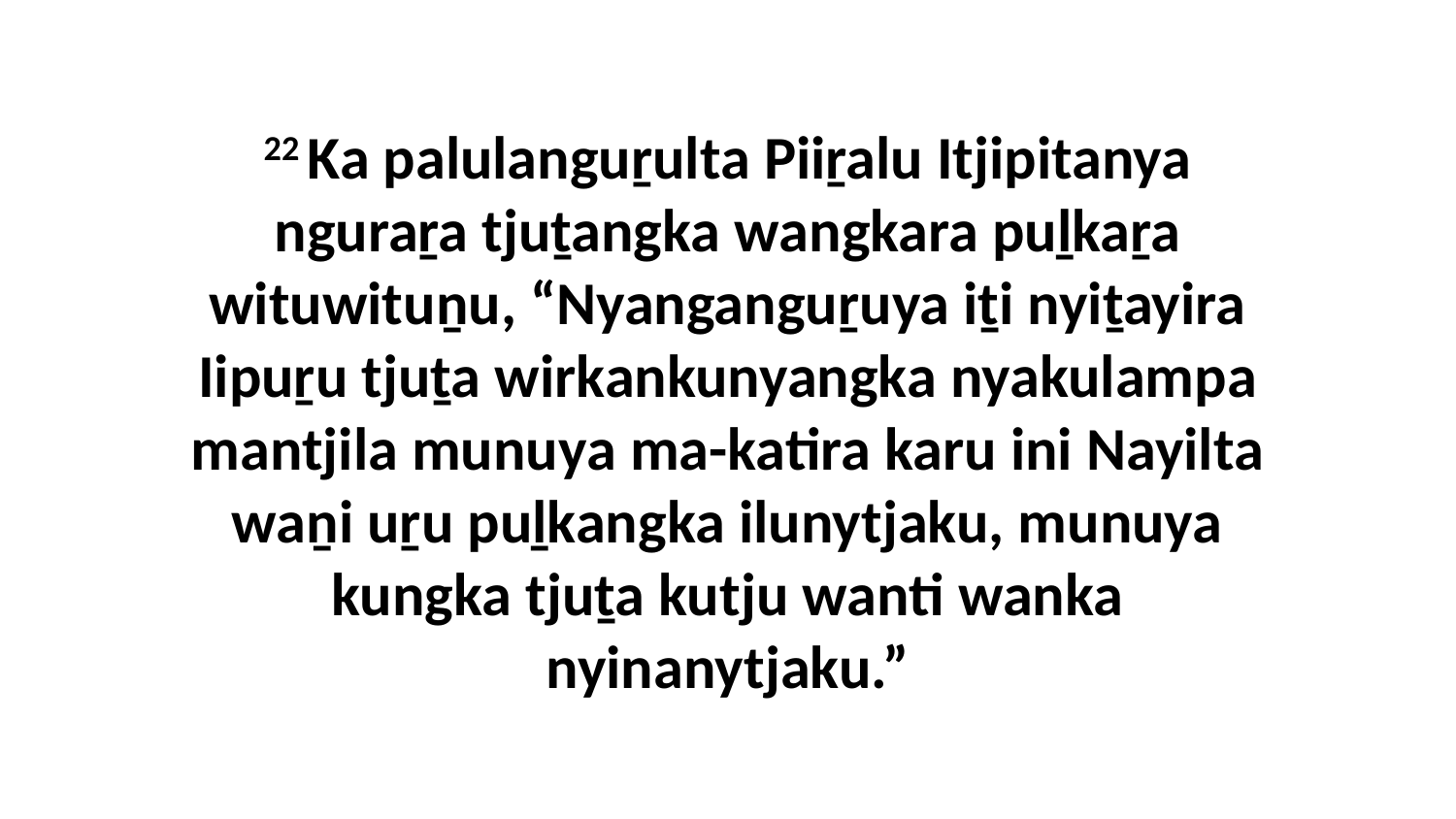

22 Ka palulanguṟulta Piiṟalu Itjipitanya nguraṟa tjuṯangka wangkara puḻkaṟa wituwituṉu, “Nyanganguṟuya iṯi nyiṯayira Iipuṟu tjuṯa wirkankunyangka nyakulampa mantjila munuya ma-katira karu ini Nayilta waṉi uṟu puḻkangka ilunytjaku, munuya kungka tjuṯa kutju wanti wanka nyinanytjaku.”